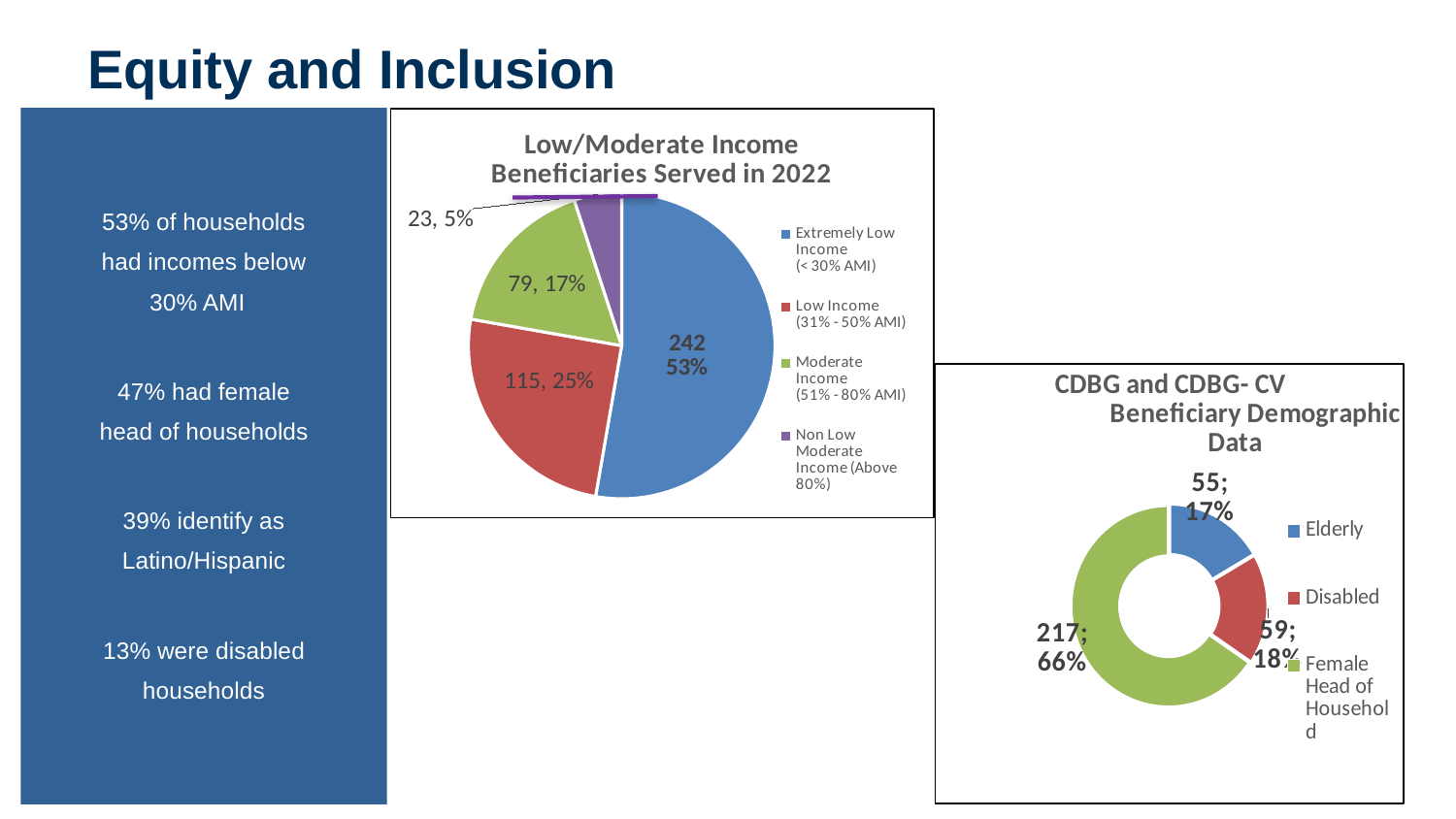

# Equity and Inclusion
53% of households had incomes below 30% AMI

47% had female head of households

39% identify as Latino/Hispanic

13% were disabled households

### Chart: Low/Moderate Income Beneficiaries Served in 2022

| Category |  |
|---|---|
| Extremely Low Income
(< 30% AMI) | 242.0 |
| Low Income
(31% - 50% AMI) | 115.0 |
| Moderate Income
(51% - 80% AMI) | 79.0 |
| Non Low Moderate Income (Above 80%) | 23.0 |

### Chart: CDBG and CDBG- CV                              Beneficiary Demographic Data

| Category |  |
|---|---|
| Elderly | 55.0 |
| Disabled | 59.0 |
| Female Head of Household | 217.0 |